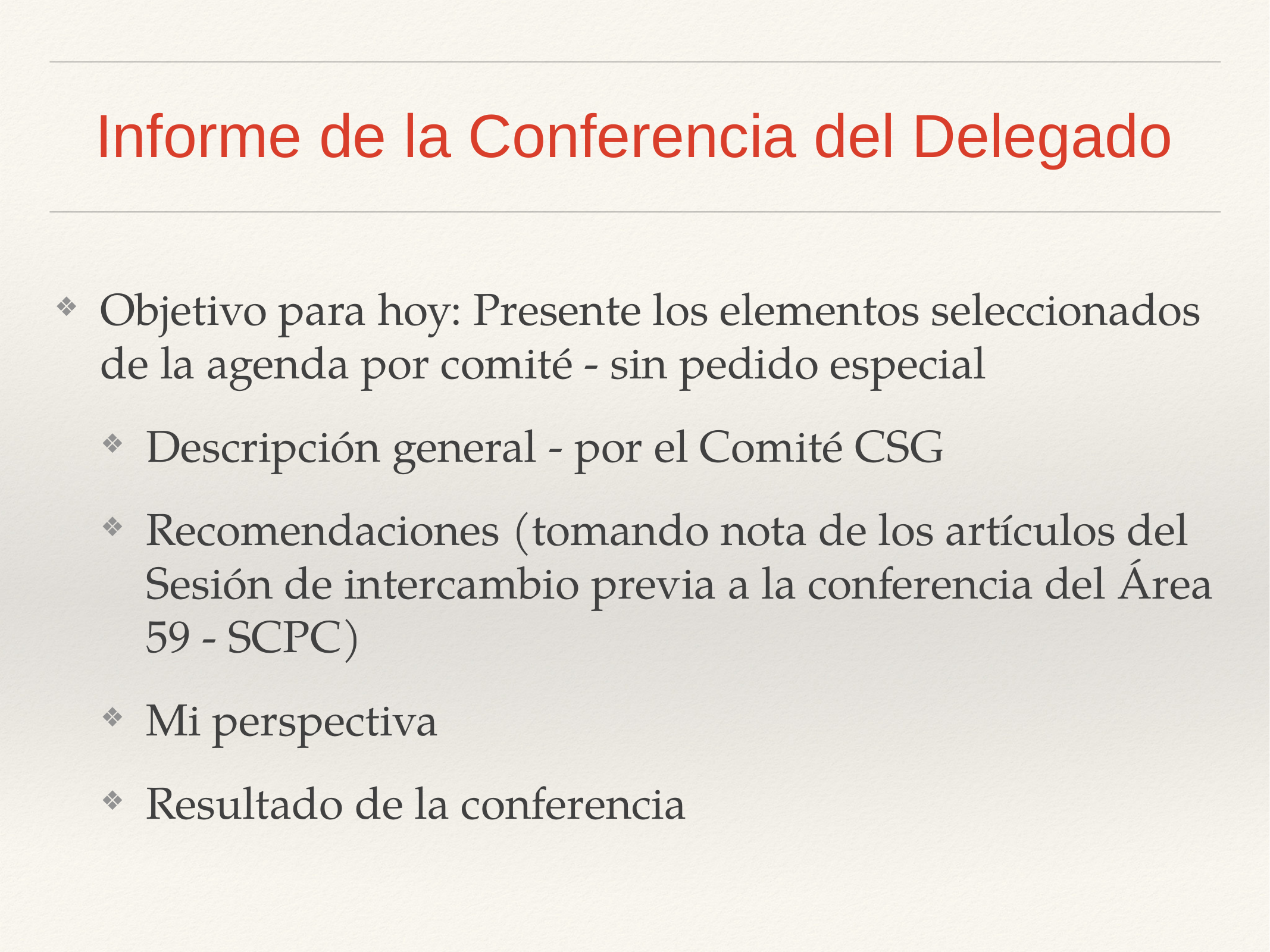

# Informe de la Conferencia del Delegado
Objetivo para hoy: Presente los elementos seleccionados de la agenda por comité - sin pedido especial
Descripción general - por el Comité CSG
Recomendaciones (tomando nota de los artículos del Sesión de intercambio previa a la conferencia del Área 59 - SCPC)
Mi perspectiva
Resultado de la conferencia